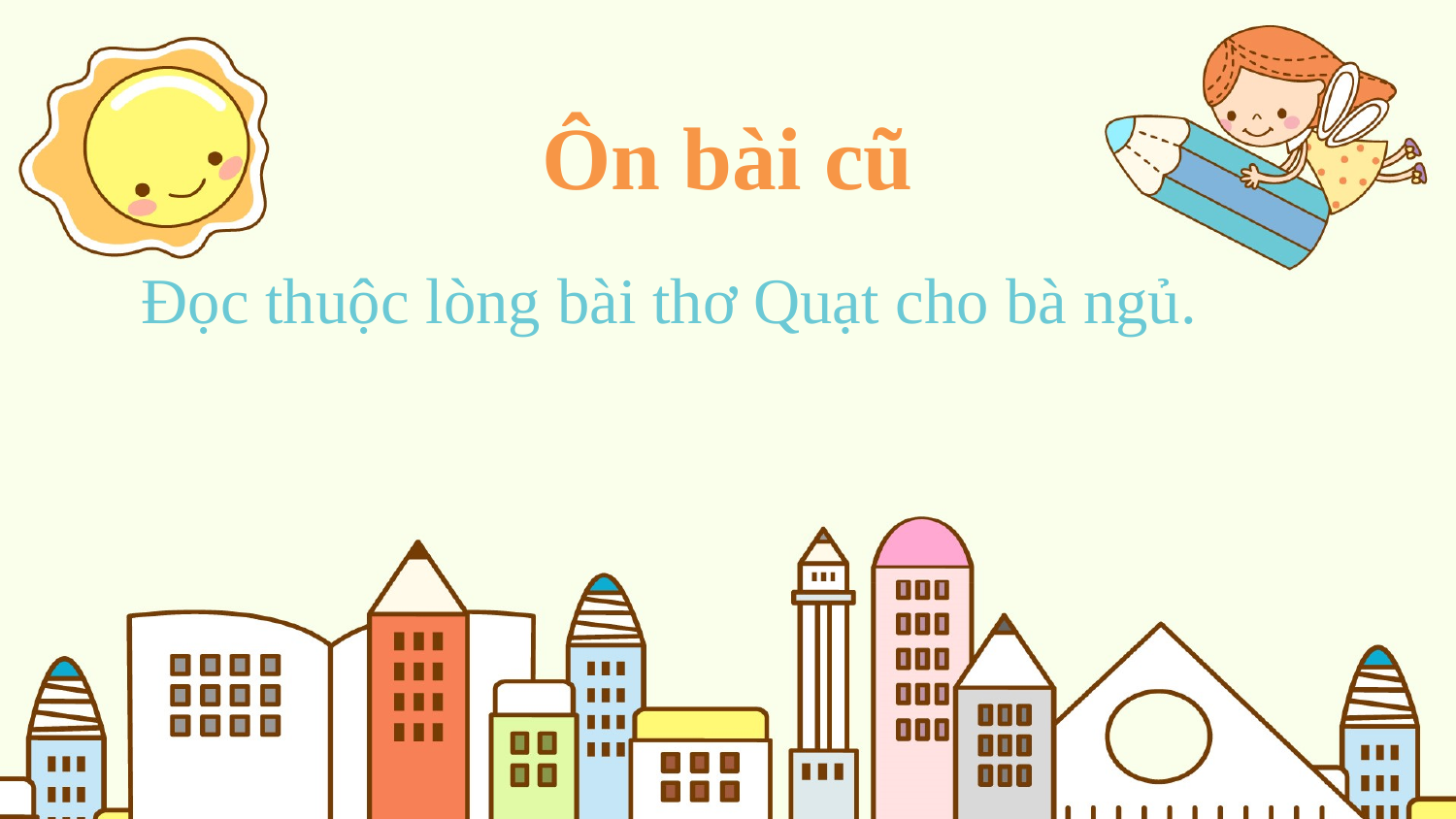

Ôn bài cũ
Đọc thuộc lòng bài thơ Quạt cho bà ngủ.